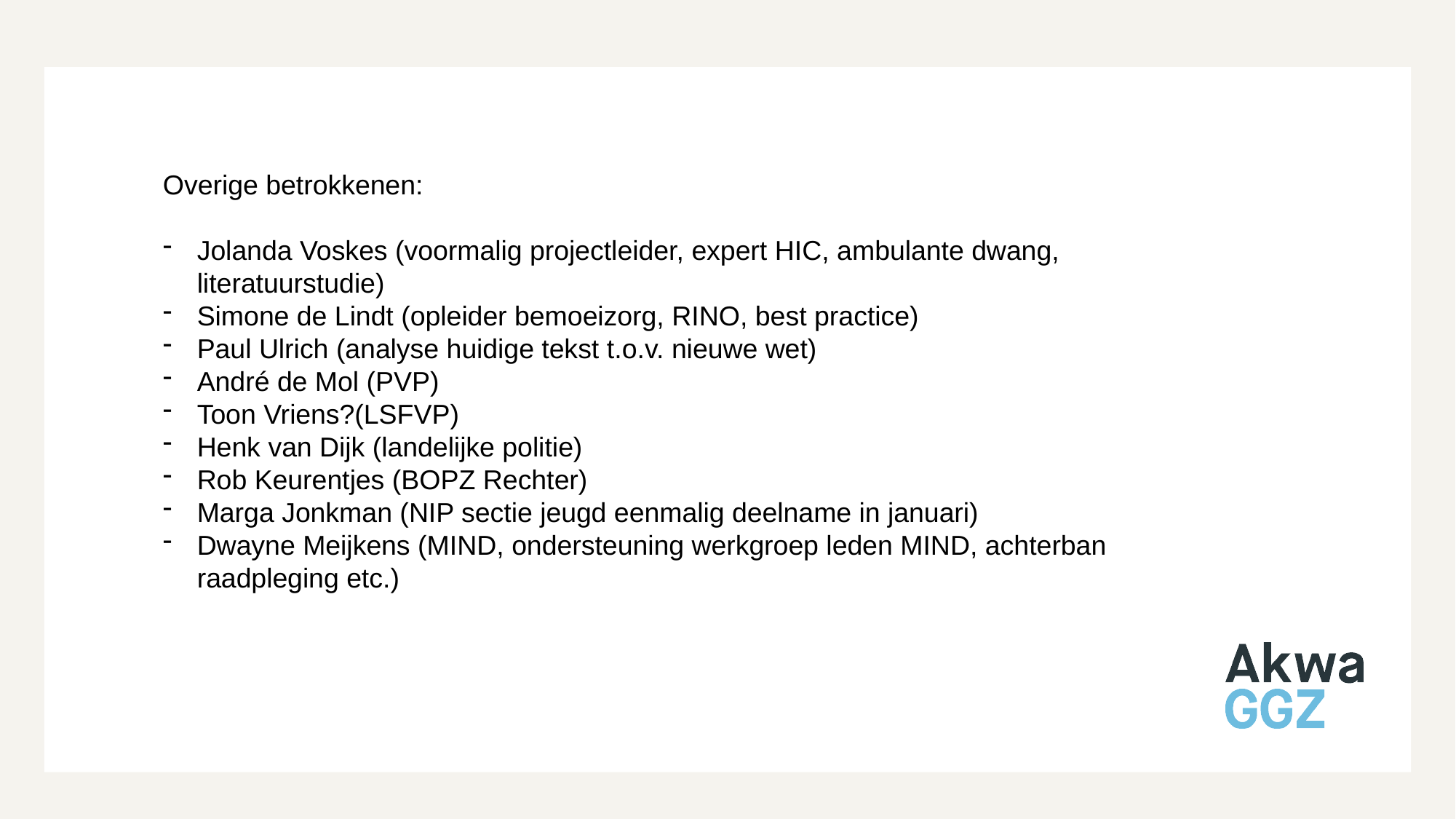

Overige betrokkenen:

Jolanda Voskes (voormalig projectleider, expert HIC, ambulante dwang, literatuurstudie)
Simone de Lindt (opleider bemoeizorg, RINO, best practice)
Paul Ulrich (analyse huidige tekst t.o.v. nieuwe wet)
André de Mol (PVP)
Toon Vriens?(LSFVP)
Henk van Dijk (landelijke politie)
Rob Keurentjes (BOPZ Rechter)
Marga Jonkman (NIP sectie jeugd eenmalig deelname in januari)
Dwayne Meijkens (MIND, ondersteuning werkgroep leden MIND, achterban raadpleging etc.)